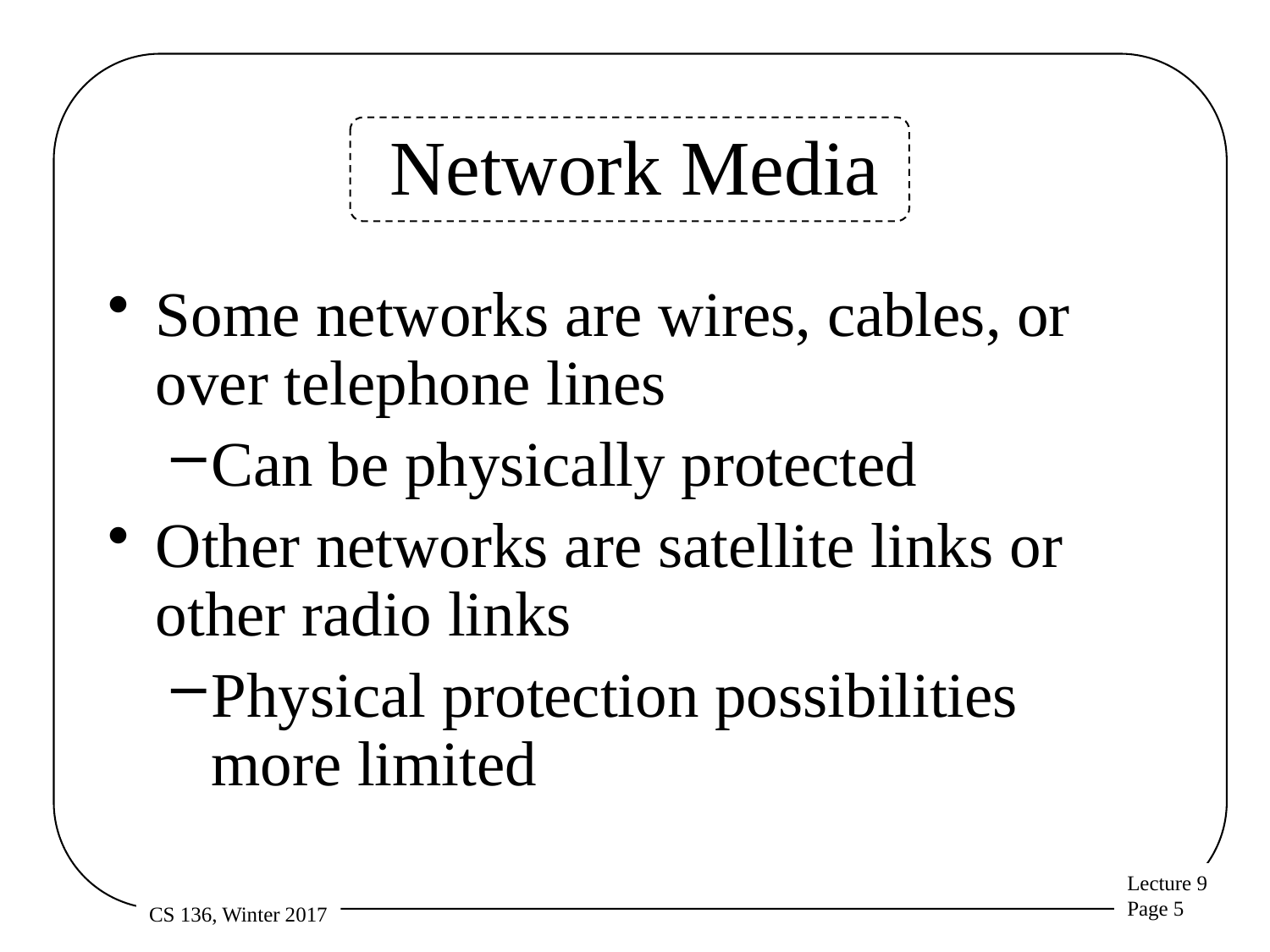

# Network Media

Some networks are wires, cables, or over telephone lines
Can be physically protected
Other networks are satellite links or other radio links
Physical protection possibilities more limited